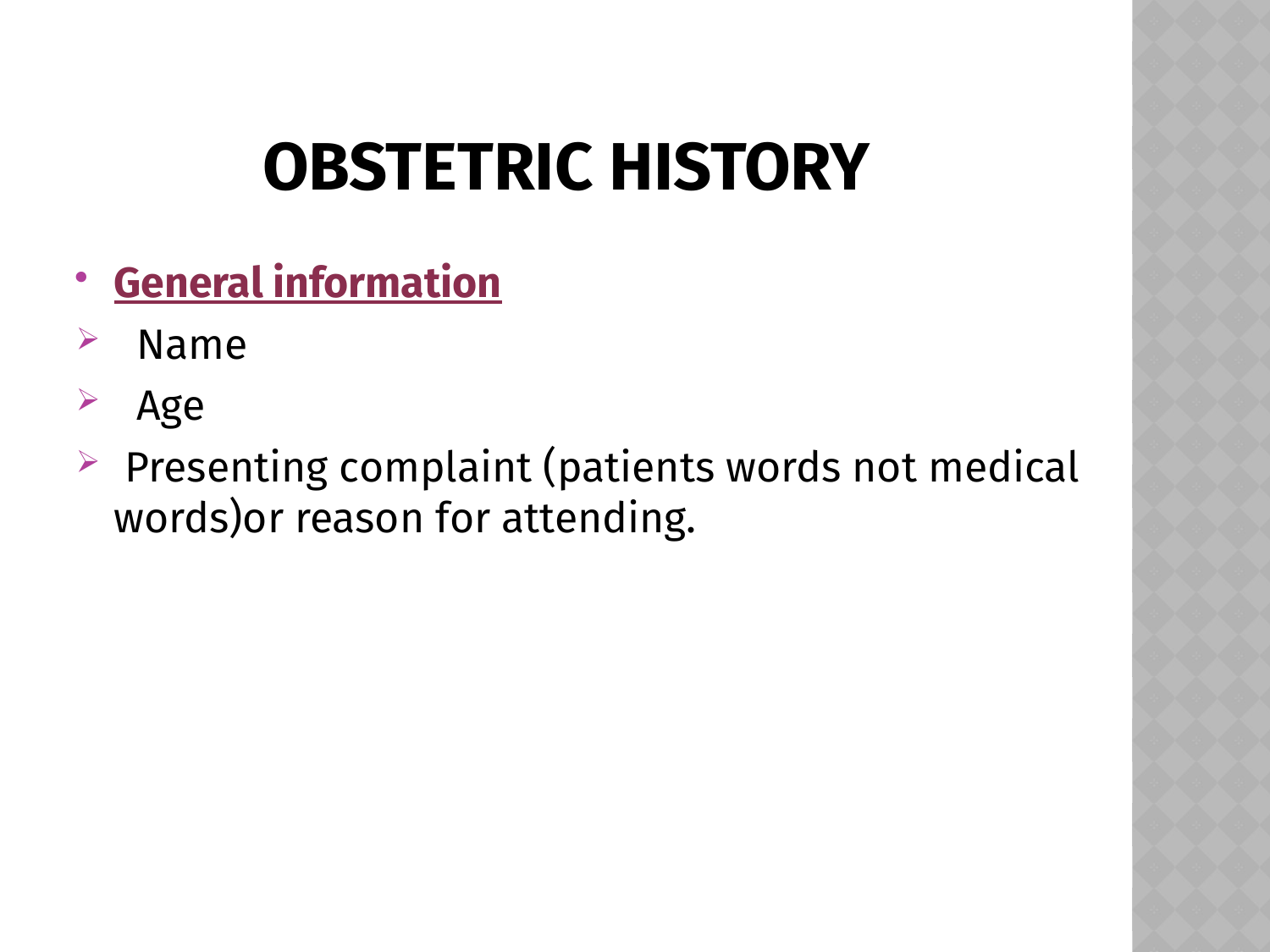

# OBSTETRIC HISTORY

General information
  Name
  Age
 Presenting complaint (patients words not medical words)or reason for attending.